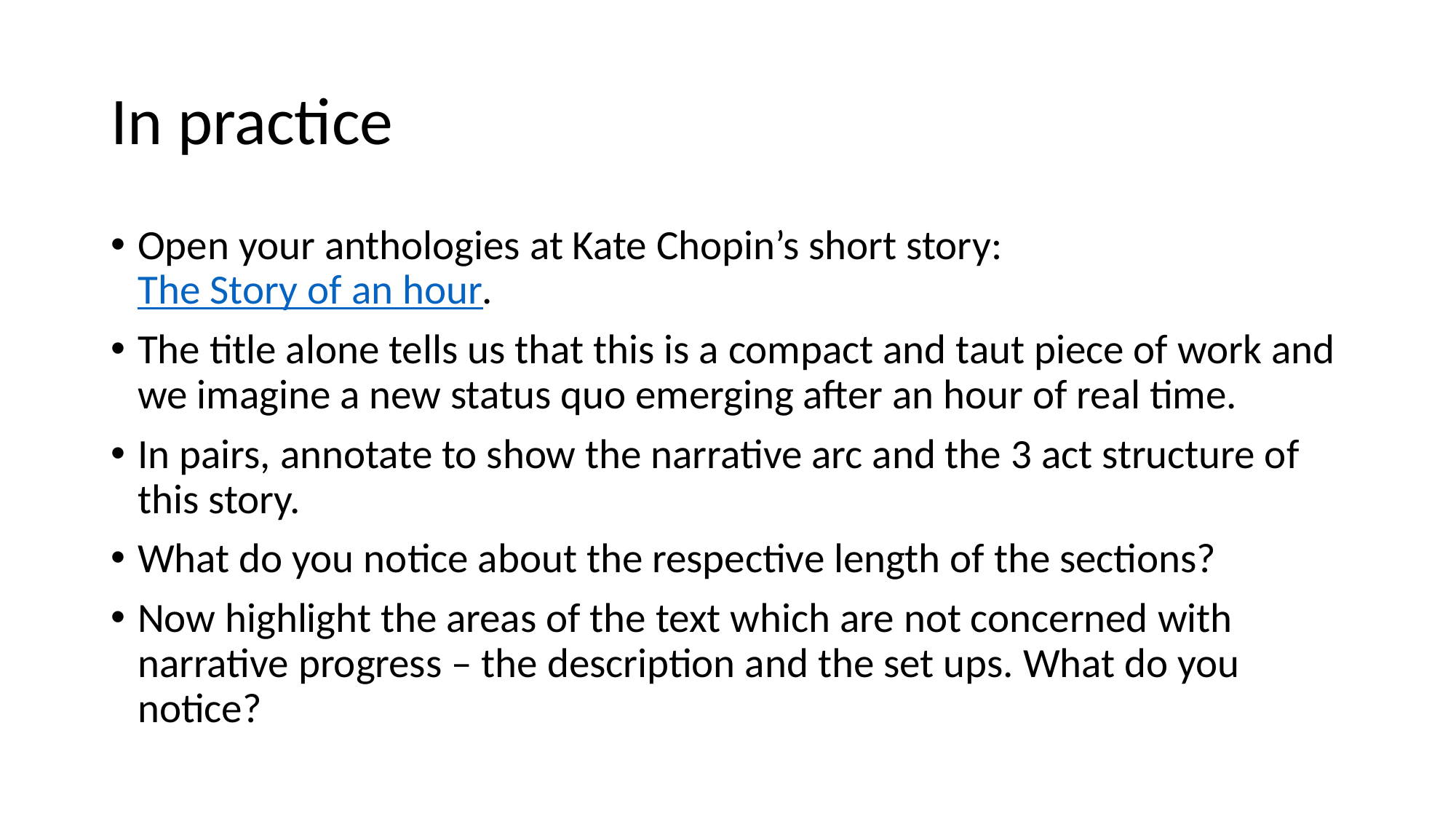

# In practice
Open your anthologies at Kate Chopin’s short story: The Story of an hour.
The title alone tells us that this is a compact and taut piece of work and we imagine a new status quo emerging after an hour of real time.
In pairs, annotate to show the narrative arc and the 3 act structure of this story.
What do you notice about the respective length of the sections?
Now highlight the areas of the text which are not concerned with narrative progress – the description and the set ups. What do you notice?